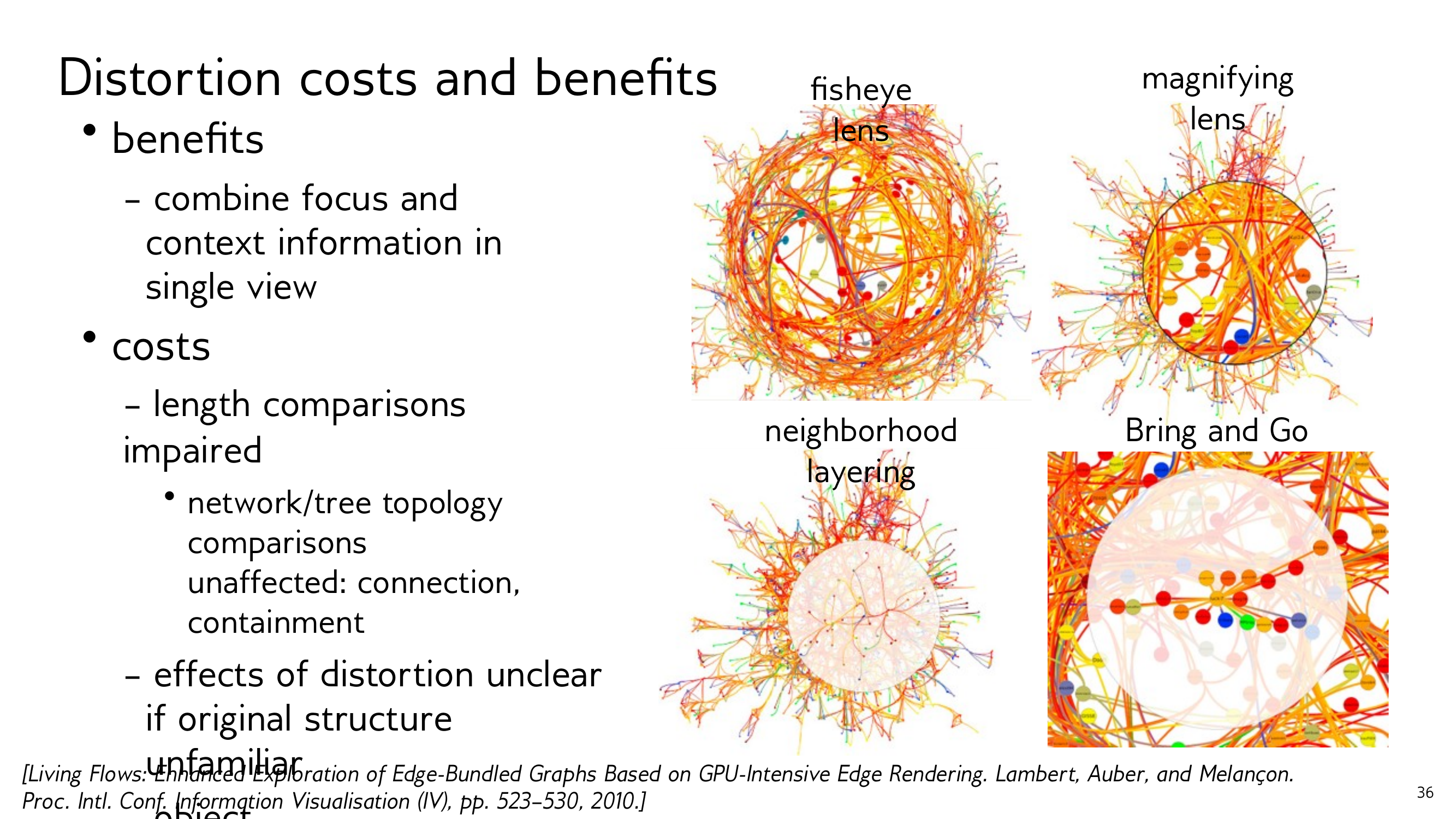

# Distortion costs and benefits
magnifying lens
fisheye lens

benefits
– combine focus and context information in single view
costs
– length comparisons impaired
network/tree topology comparisons unaffected: connection, containment
– effects of distortion unclear if original structure unfamiliar
– object constancy/tracking maybe impaired
neighborhood layering
Bring and Go

[Living Flows: Enhanced Exploration of Edge-Bundled Graphs Based on GPU-Intensive Edge Rendering. Lambert, Auber, and Melançon. Proc. Intl. Conf. Information Visualisation (IV), pp. 523–530, 2010.]
36